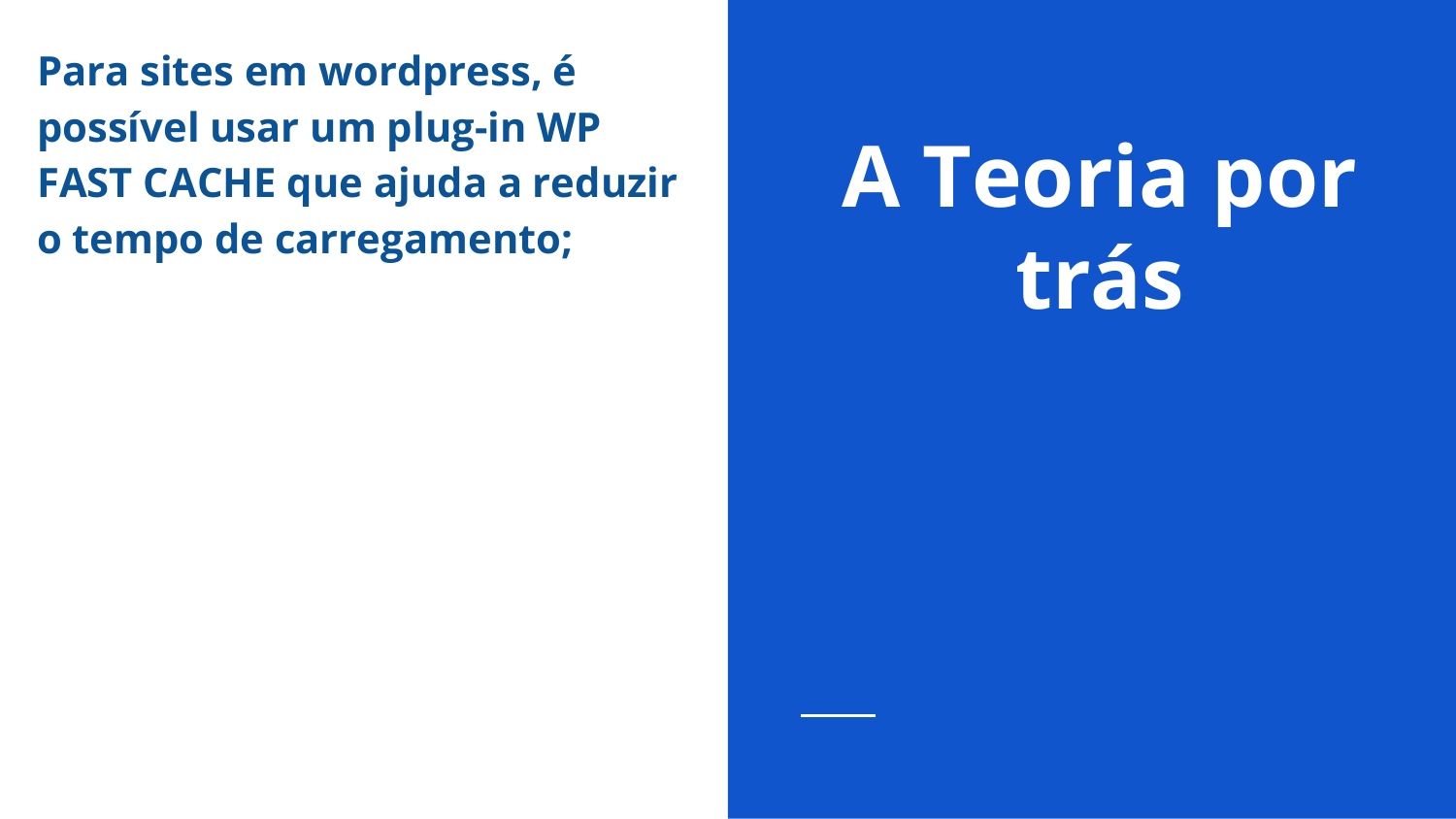

Para sites em wordpress, é possível usar um plug-in WP FAST CACHE que ajuda a reduzir o tempo de carregamento;

# A Teoria por trás